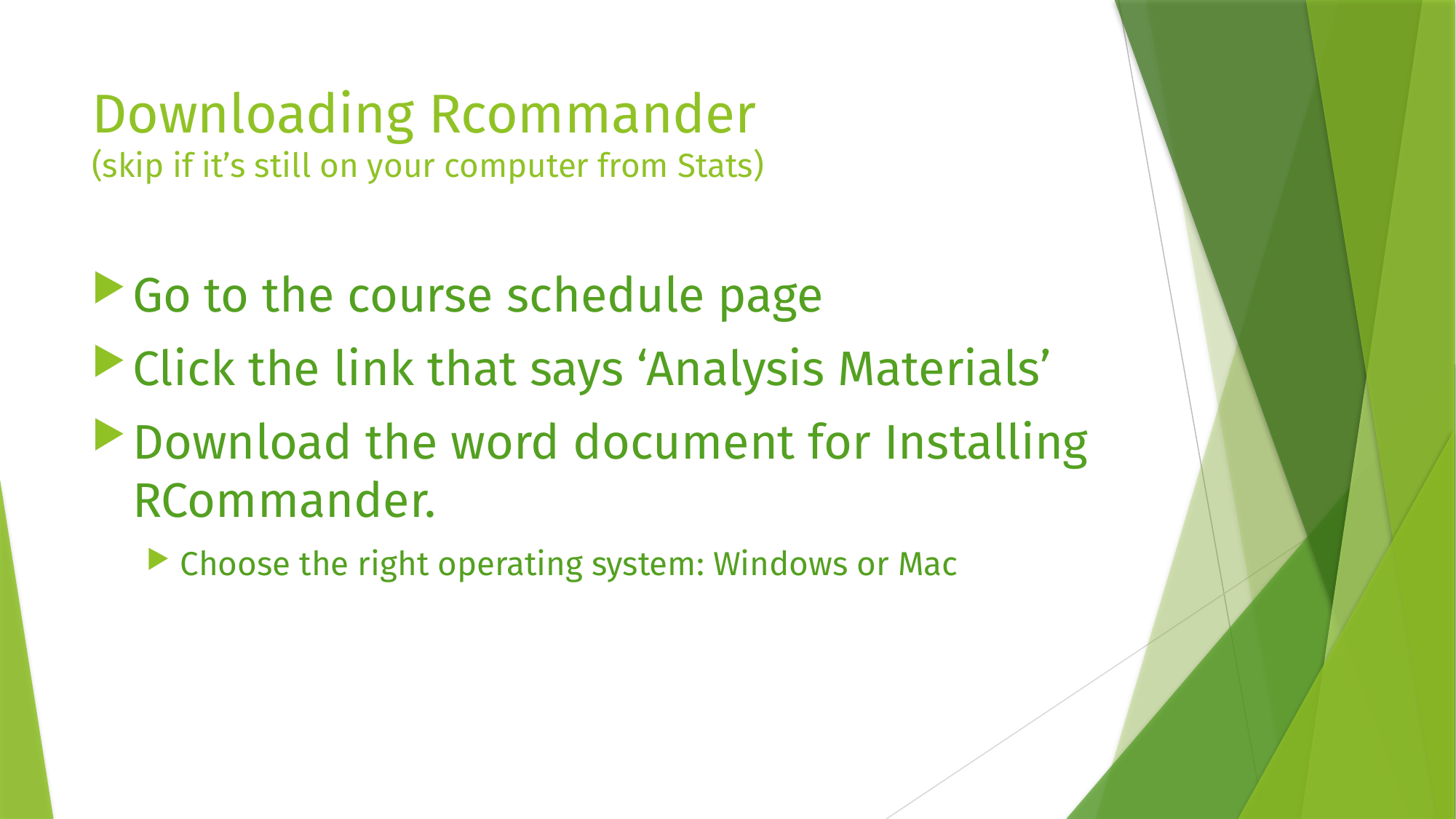

# Downloading Rcommander (skip if it’s still on your computer from Stats)
Go to the course schedule page
Click the link that says ‘Analysis Materials’
Download the word document for Installing RCommander.
Choose the right operating system: Windows or Mac